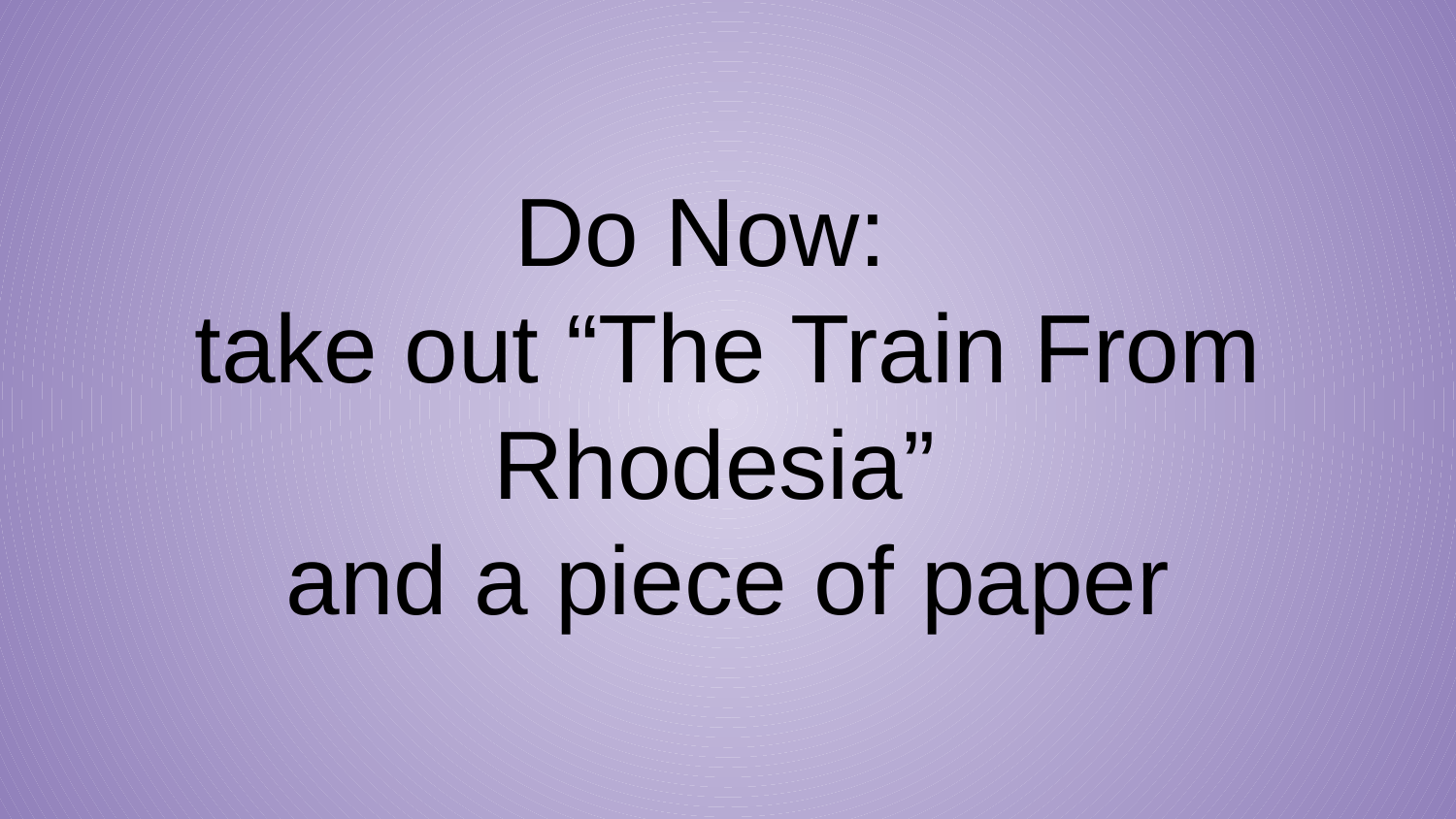

Do Now:
take out “The Train From Rhodesia”
and a piece of paper